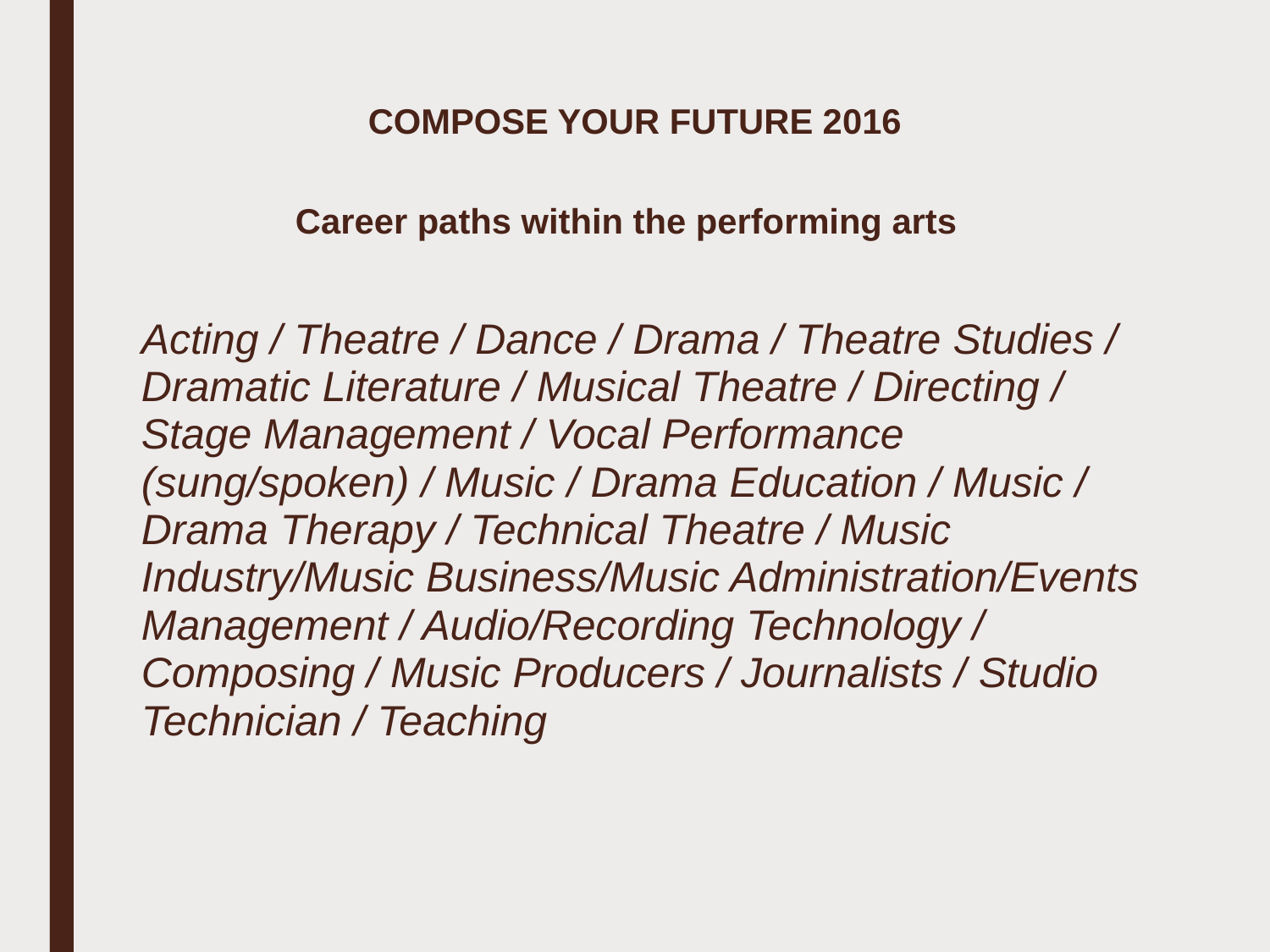

# COMPOSE YOUR FUTURE 2016
Career paths within the performing arts

Acting / Theatre / Dance / Drama / Theatre Studies / Dramatic Literature / Musical Theatre / Directing / Stage Management / Vocal Performance  (sung/spoken) / Music / Drama Education / Music / Drama Therapy / Technical Theatre / Music Industry/Music Business/Music Administration/Events Management / Audio/Recording Technology / Composing / Music Producers / Journalists / Studio Technician / Teaching